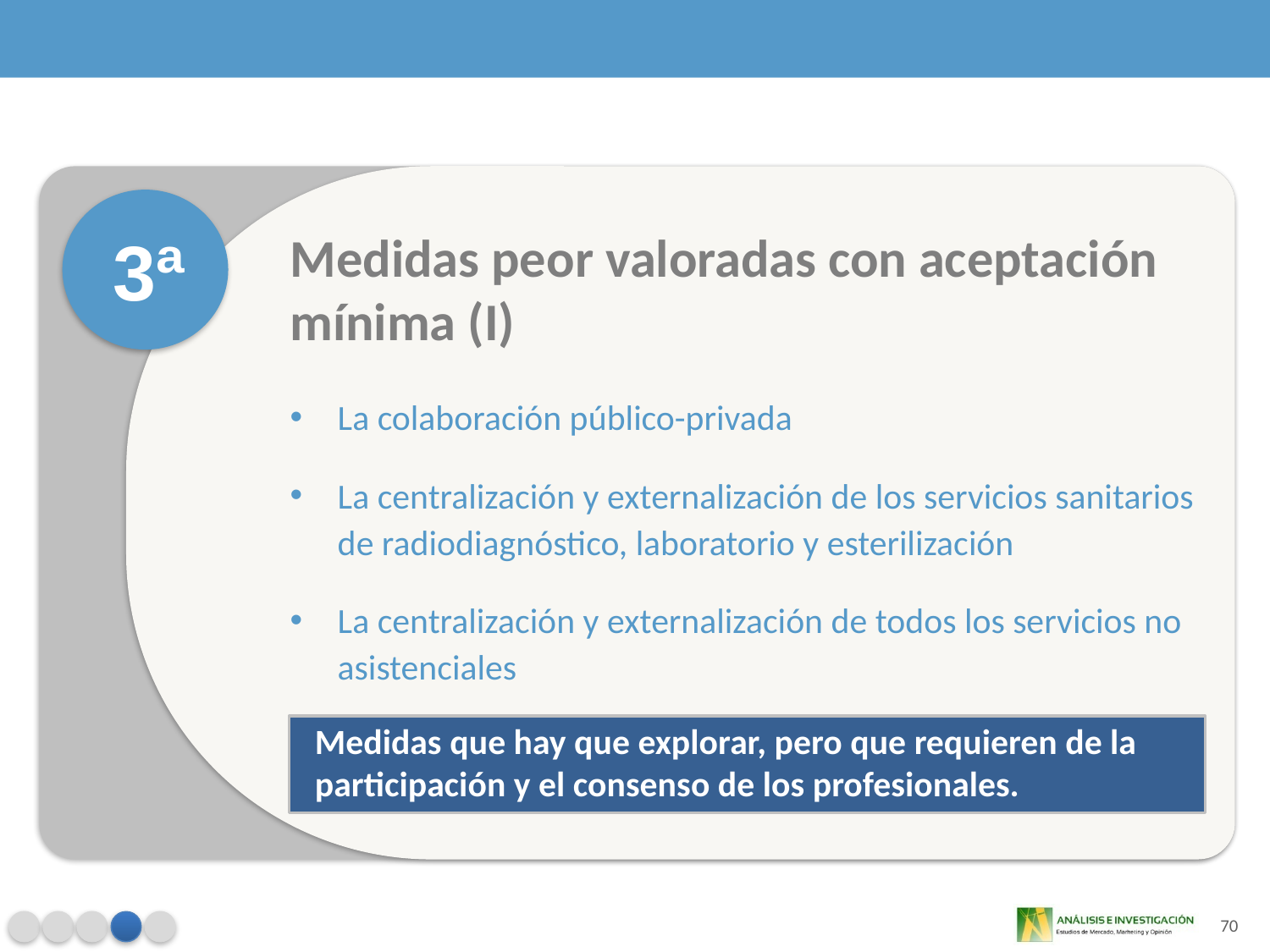

3ª
Medidas peor valoradas con aceptación mínima (I)
La colaboración público-privada
La centralización y externalización de los servicios sanitarios de radiodiagnóstico, laboratorio y esterilización
La centralización y externalización de todos los servicios no asistenciales
Medidas que hay que explorar, pero que requieren de la participación y el consenso de los profesionales.